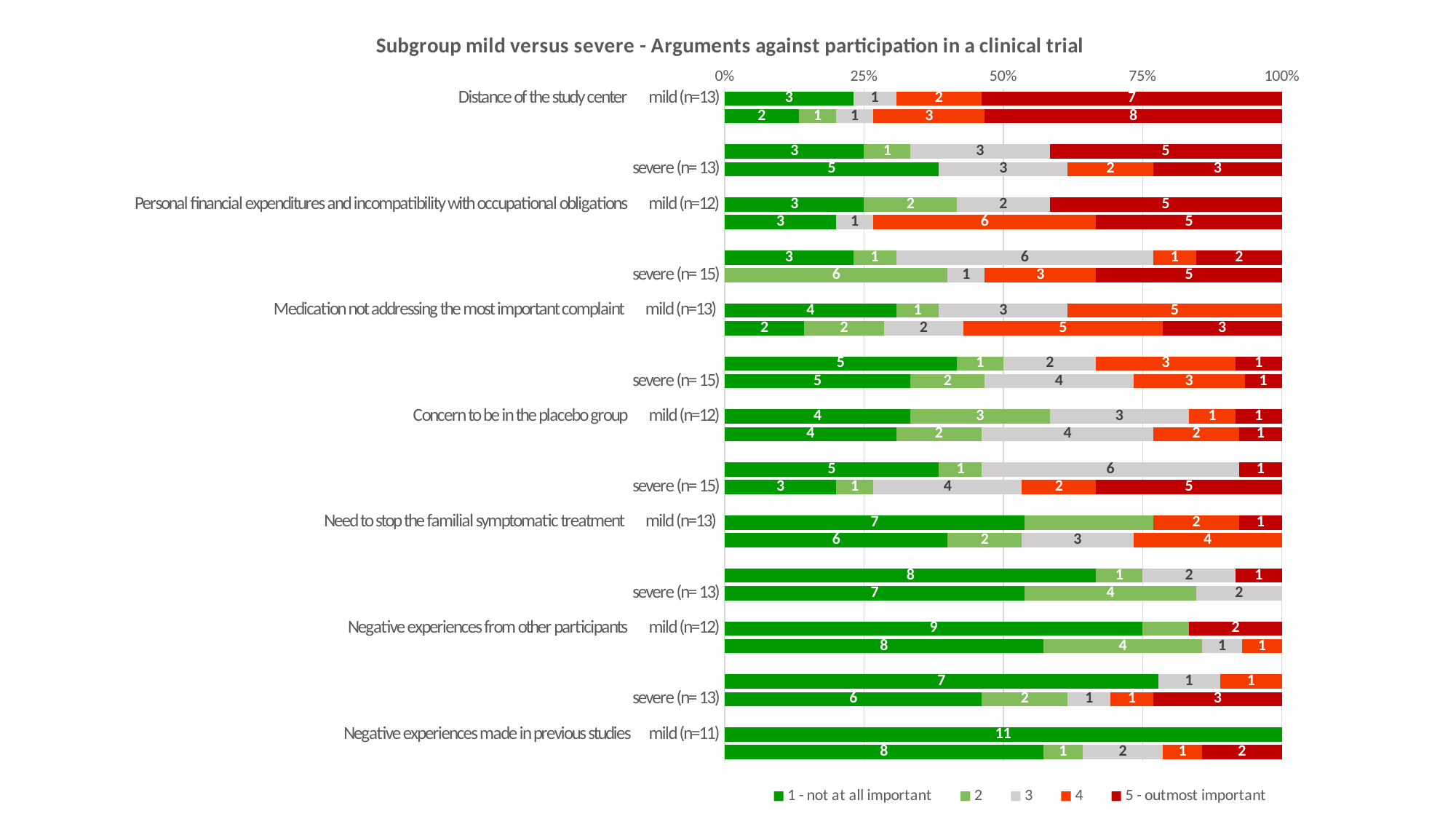

### Chart: Subgroup mild versus severe - Arguments against participation in a clinical trial

| Category |  |  |  |  |  |
|---|---|---|---|---|---|
| Distance of the study center       mild (n=13) | 3.0 | None | 1.0 | 2.0 | 7.0 |
| severe (n= 15) | 2.0 | 1.0 | 1.0 | 3.0 | 8.0 |
|  | None | None | None | None | None |
| Failure to meet the inclusion criteria      mild (n=12) | 3.0 | 1.0 | 3.0 | None | 5.0 |
| severe (n= 13) | 5.0 | None | 3.0 | 2.0 | 3.0 |
|  | None | None | None | None | None |
| Personal financial expenditures and incompatibility with occupational obligations       mild (n=12) | 3.0 | 2.0 | 2.0 | None | 5.0 |
| severe (n= 15) | 3.0 | None | 1.0 | 6.0 | 5.0 |
|  | None | None | None | None | None |
| *Extent of possible adverse reactions or unknown risk of the study medication       mild (n=13) | 3.0 | 1.0 | 6.0 | 1.0 | 2.0 |
| severe (n= 15) | None | 6.0 | 1.0 | 3.0 | 5.0 |
|  | None | None | None | None | None |
| Medication not addressing the most important complaint       mild (n=13)  | 4.0 | 1.0 | 3.0 | 5.0 | None |
| severe (n= 14) | 2.0 | 2.0 | 2.0 | 5.0 | 3.0 |
|  | None | None | None | None | None |
| Need to daily document complaints       mild (n=12) | 5.0 | 1.0 | 2.0 | 3.0 | 1.0 |
| severe (n= 15) | 5.0 | 2.0 | 4.0 | 3.0 | 1.0 |
|  | None | None | None | None | None |
| Concern to be in the placebo group       mild (n=12) | 4.0 | 3.0 | 3.0 | 1.0 | 1.0 |
| severe (n= 13) | 4.0 | 2.0 | 4.0 | 2.0 | 1.0 |
|  | None | None | None | None | None |
| *Extent of scheduled invasive investigations (e.g. blood taking, biopsy)       mild (n=13) | 5.0 | 1.0 | 6.0 | None | 1.0 |
| severe (n= 15) | 3.0 | 1.0 | 4.0 | 2.0 | 5.0 |
|  | None | None | None | None | None |
| Need to stop the familial symptomatic treatment       mild (n=13)  | 7.0 | 3.0 | None | 2.0 | 1.0 |
| severe (n= 14) | 6.0 | 2.0 | 3.0 | 4.0 | None |
|  | None | None | None | None | None |
| Extent and comprehensibility of informed consent paper       mild (n=12) | 8.0 | 1.0 | 2.0 | None | 1.0 |
| severe (n= 13) | 7.0 | 4.0 | 2.0 | None | 0.0 |
|  | None | None | None | None | None |
| Negative experiences from other participants       mild (n=12) | 9.0 | 1.0 | None | None | 2.0 |
| severe (n= 14) | 8.0 | 4.0 | 1.0 | 1.0 | None |
|  | None | None | None | None | None |
| Adverse personal circumstances       mild (n=9) | 7.0 | None | 1.0 | 1.0 | None |
| severe (n= 13) | 6.0 | 2.0 | 1.0 | 1.0 | 3.0 |
|  | None | None | None | None | None |
| Negative experiences made in previous studies      mild (n=11) | 11.0 | 0.0 | None | None | 0.0 |
| severe (n= 14) | 8.0 | 1.0 | 2.0 | 1.0 | 2.0 |